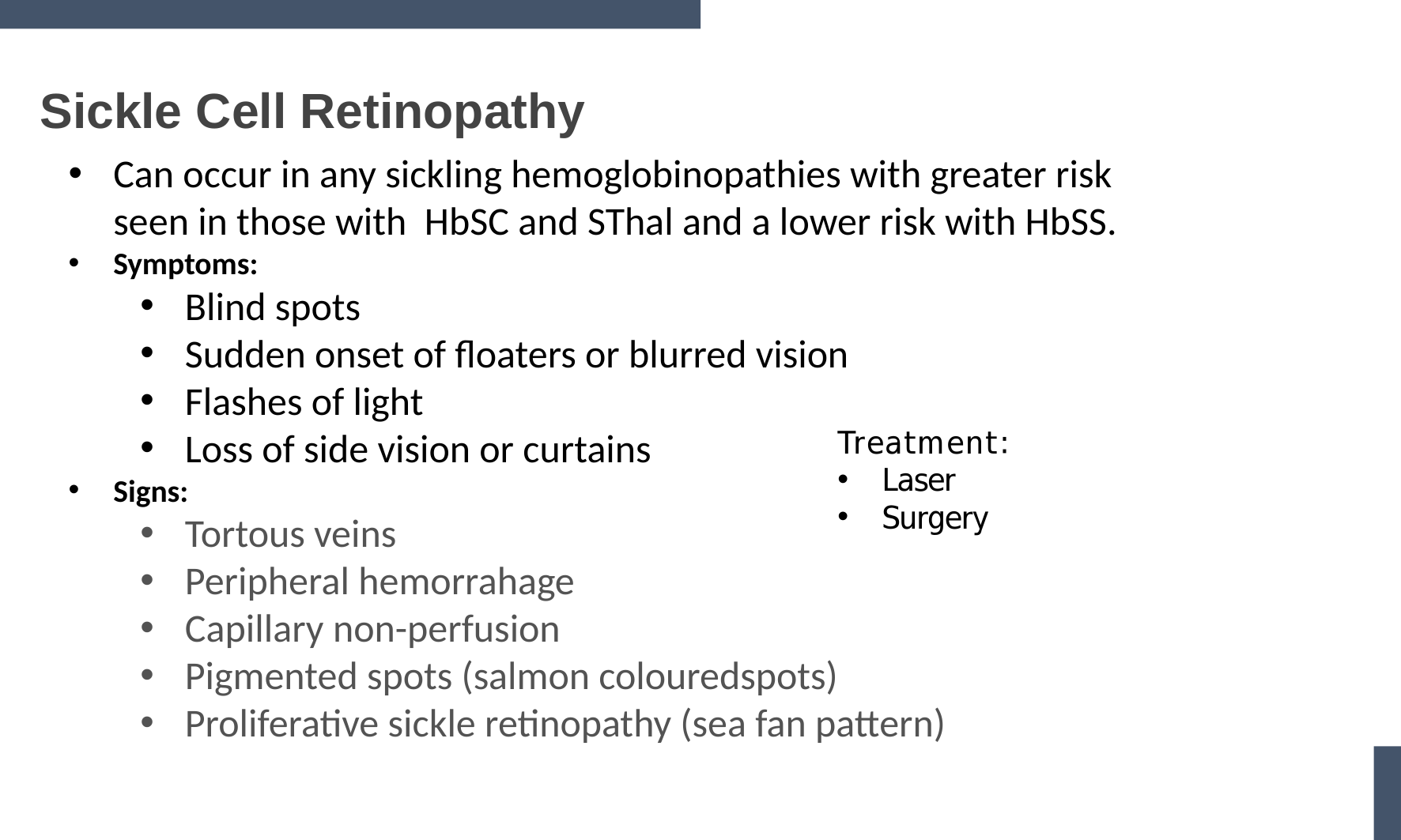

# Sickle Cell Retinopathy
Can occur in any sickling hemoglobinopathies with greater risk seen in those with  HbSC and SThal and a lower risk with HbSS.
Symptoms:
Blind spots
Sudden onset of floaters or blurred vision
Flashes of light
Loss of side vision or curtains
Signs:
Tortous veins
Peripheral hemorrahage
Capillary non-perfusion
Pigmented spots (salmon colouredspots)
Proliferative sickle retinopathy (sea fan pattern)
Treatment:
Laser
Surgery